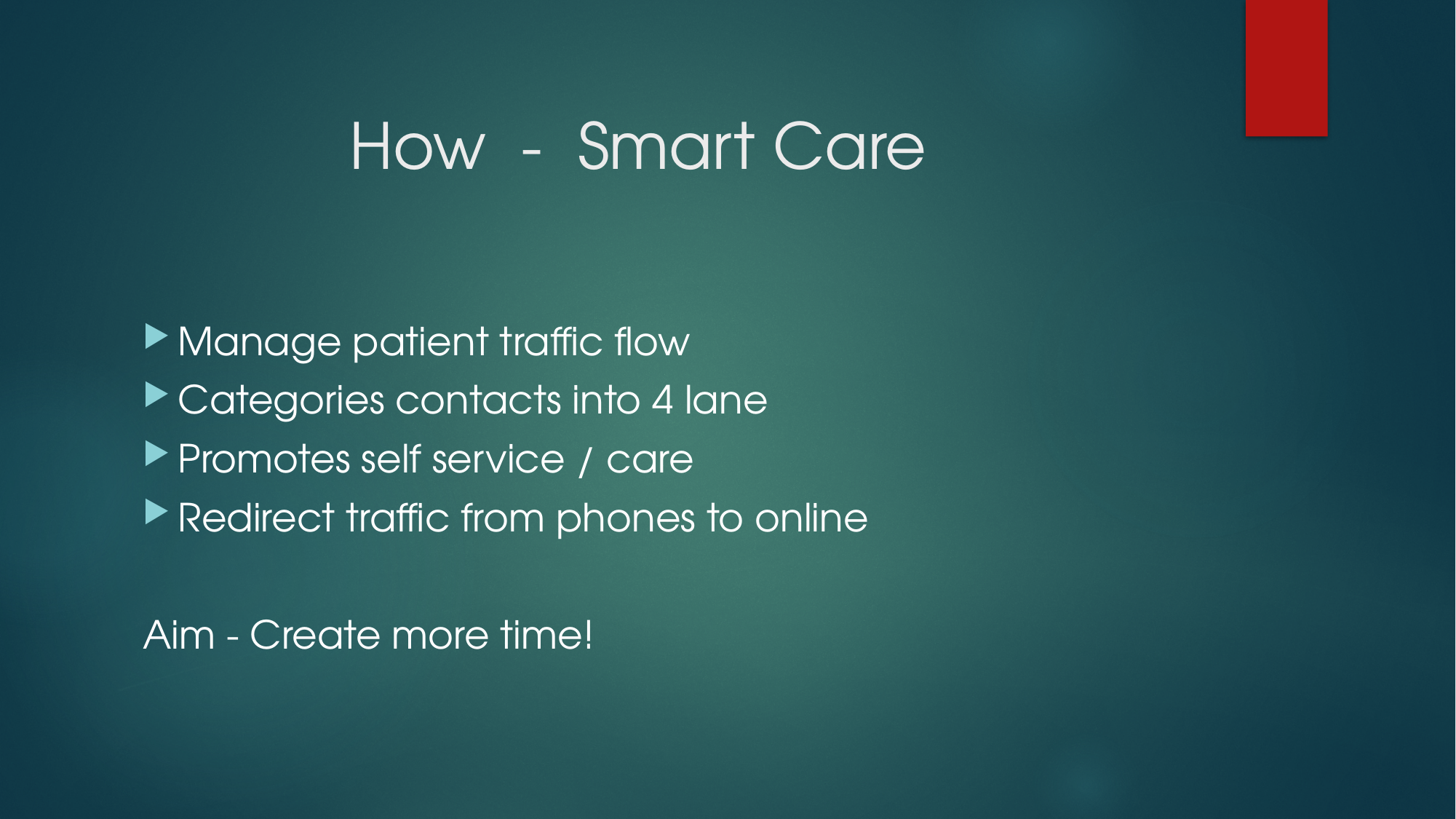

# How  -  Smart Care
Manage patient traffic flow
Categories contacts into 4 lane
Promotes self service / care
Redirect traffic from phones to online

Aim - Create more time!